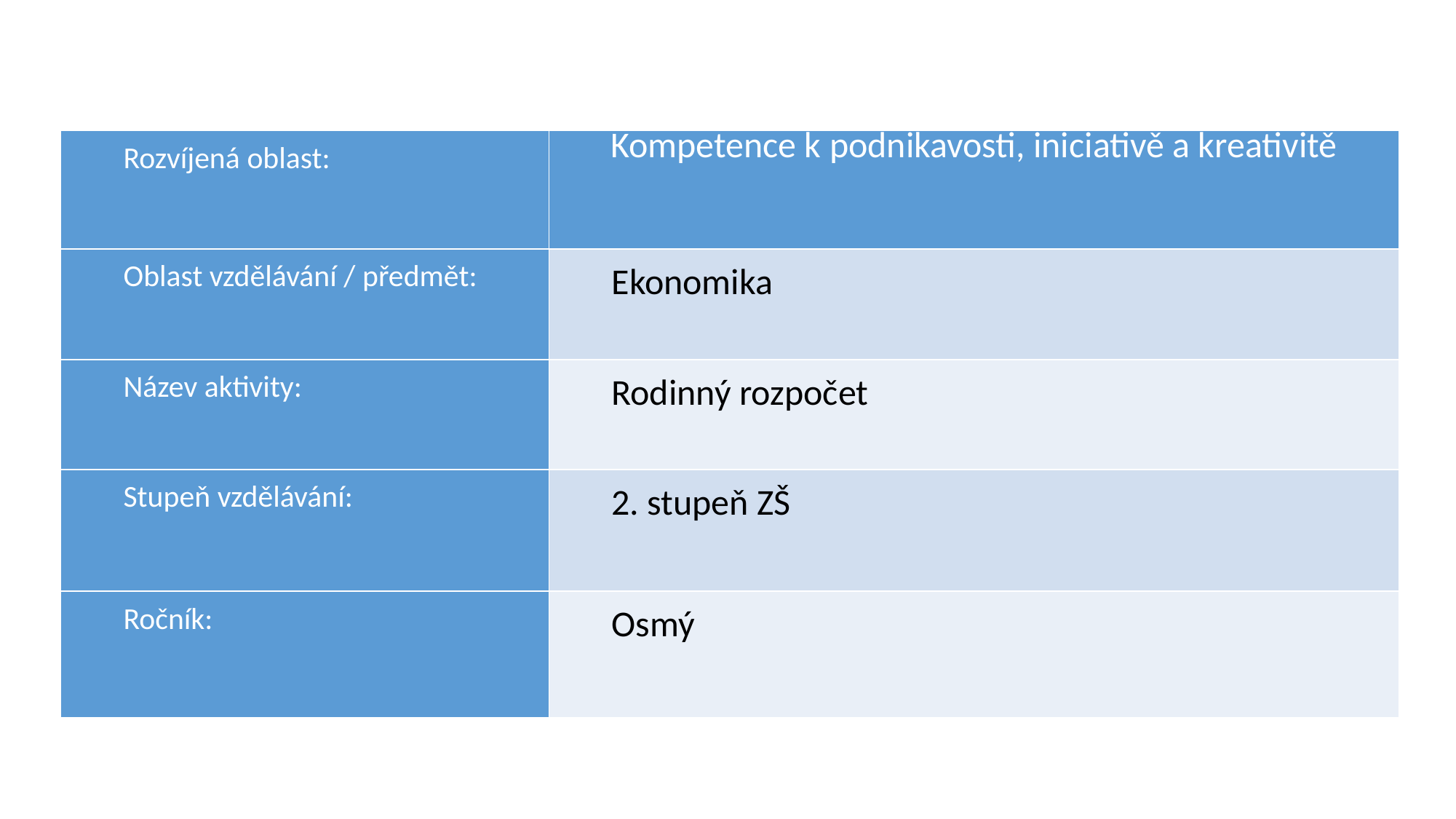

| Rozvíjená oblast: | Kompetence k podnikavosti, iniciativě a kreativitě |
| --- | --- |
| Oblast vzdělávání / předmět: | Ekonomika |
| Název aktivity: | Rodinný rozpočet |
| Stupeň vzdělávání: | 2. stupeň ZŠ |
| Ročník: | Osmý |